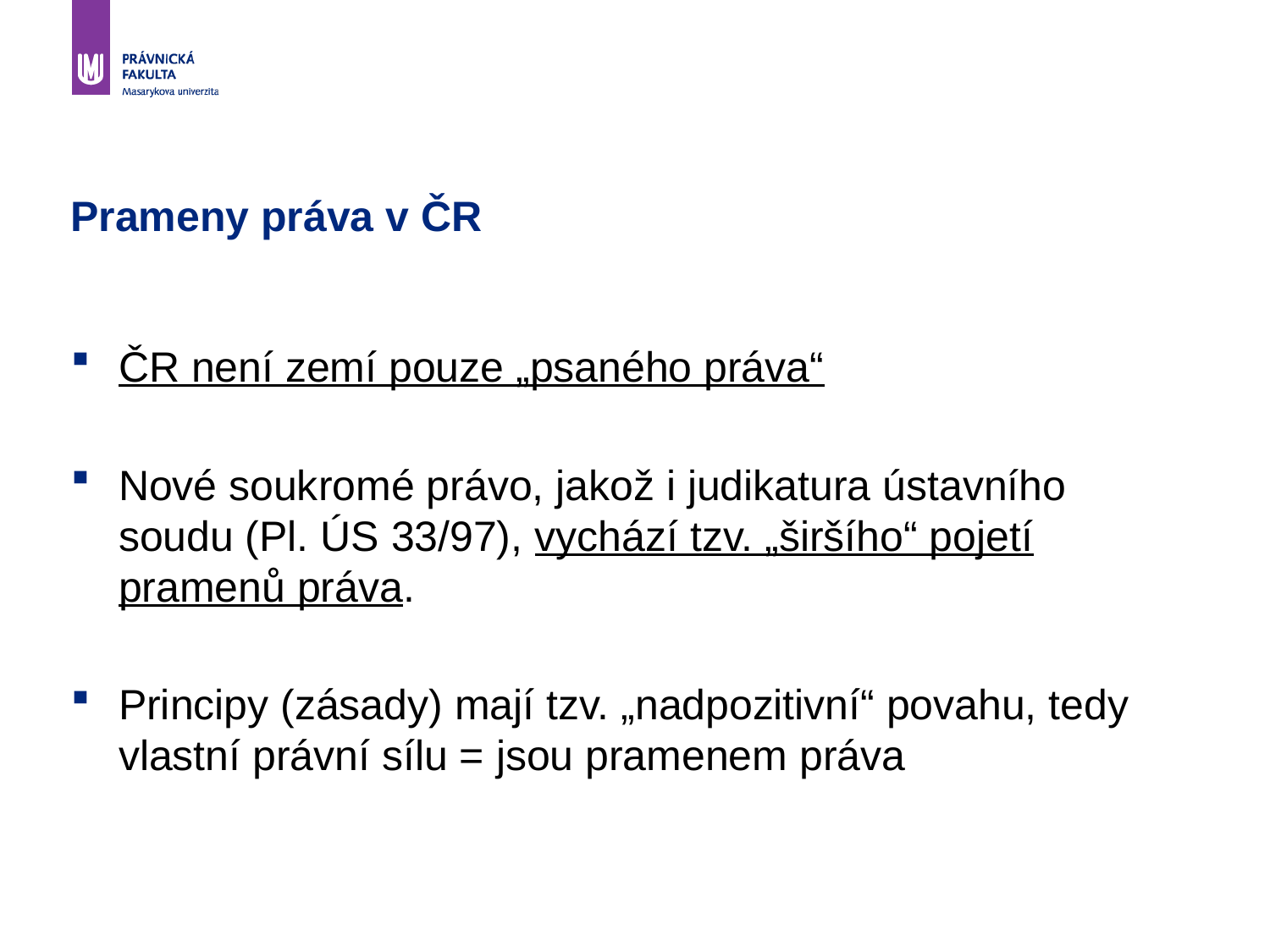

# Prameny práva v ČR

ČR není zemí pouze „psaného práva“

Nové soukromé právo, jakož i judikatura ústavního soudu (Pl. ÚS 33/97), vychází tzv. „širšího“ pojetí pramenů práva.

Principy (zásady) mají tzv. „nadpozitivní“ povahu, tedy vlastní právní sílu = jsou pramenem práva